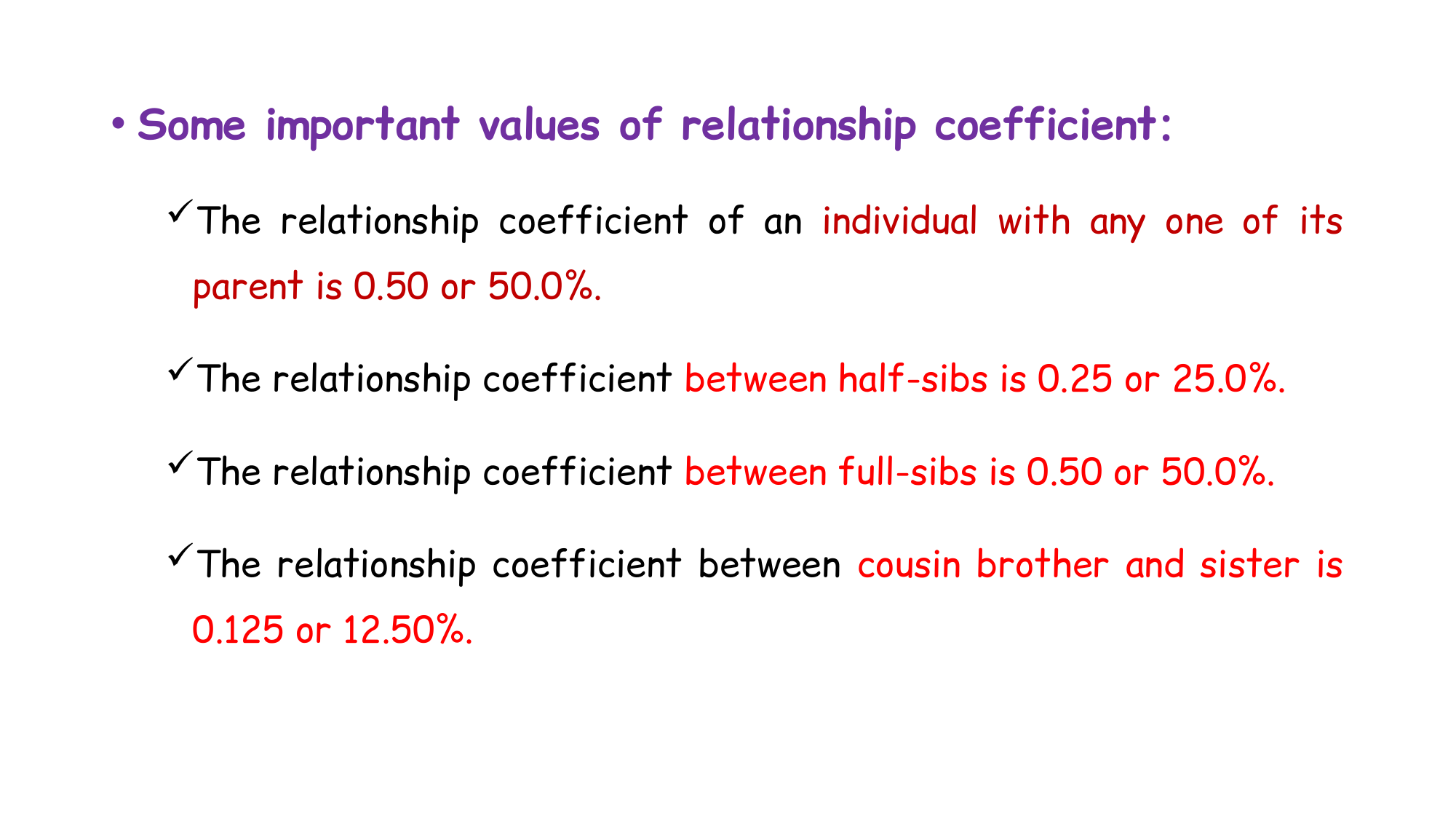

Some important values of relationship coefficient:
The relationship coefficient of an individual with any one of its parent is 0.50 or 50.0%.
The relationship coefficient between half-sibs is 0.25 or 25.0%.
The relationship coefficient between full-sibs is 0.50 or 50.0%.
The relationship coefficient between cousin brother and sister is 0.125 or 12.50%.